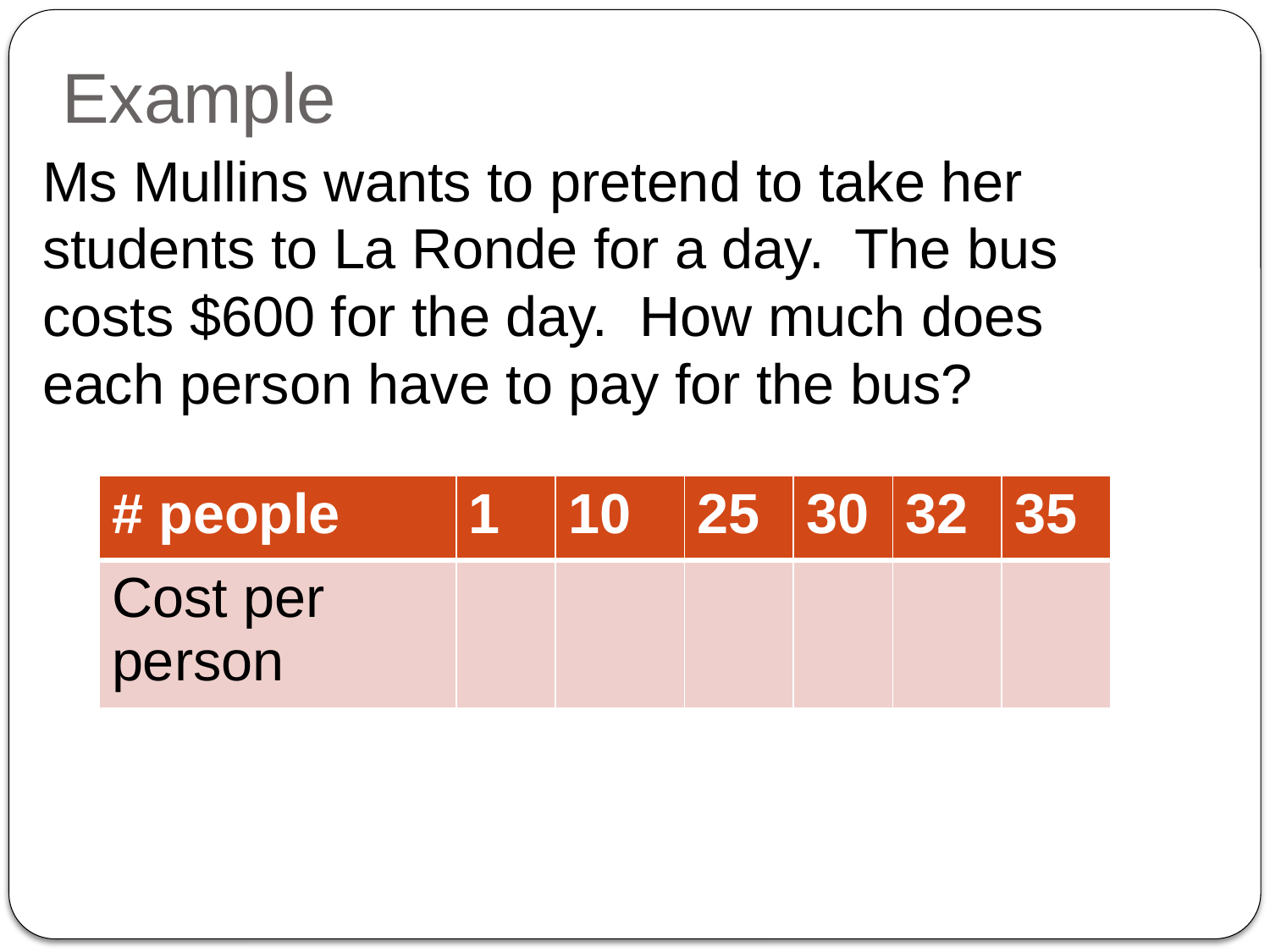

# Example
Ms Mullins wants to pretend to take her students to La Ronde for a day.  The bus costs $600 for the day.  How much does each person have to pay for the bus?
| # people | 1 | 10 | 25 | 30 | 32 | 35 |
| --- | --- | --- | --- | --- | --- | --- |
| Cost per person |  |  |  |  |  |  |